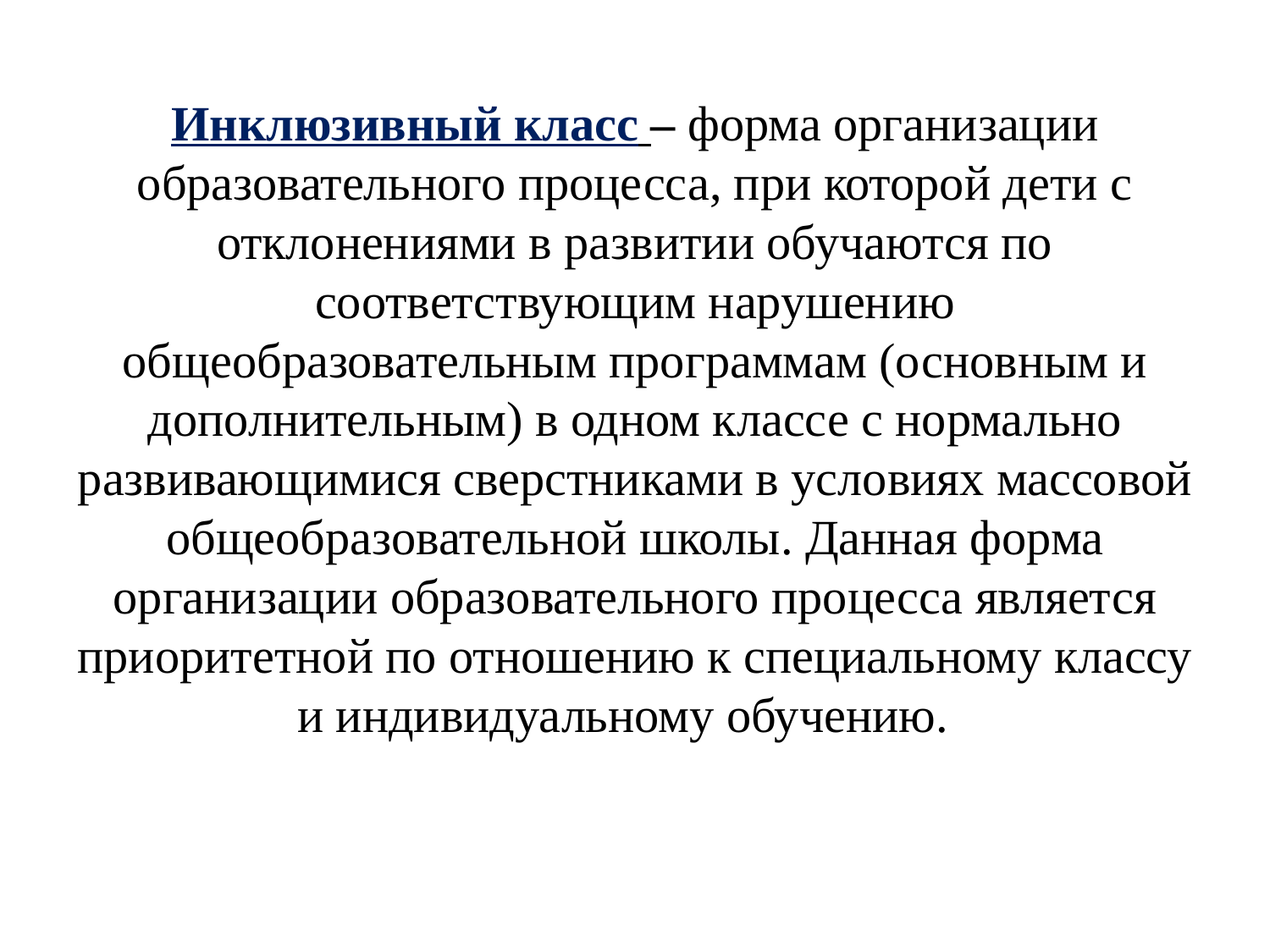

# Инклюзивный класс – форма организации образовательного процесса, при которой дети с отклонениями в развитии обучаются по соответствующим нарушению общеобразовательным программам (основным и дополнительным) в одном классе с нормально развивающимися сверстниками в условиях массовой общеобразовательной школы. Данная форма организации образовательного процесса является приоритетной по отношению к специальному классу и индивидуальному обучению.